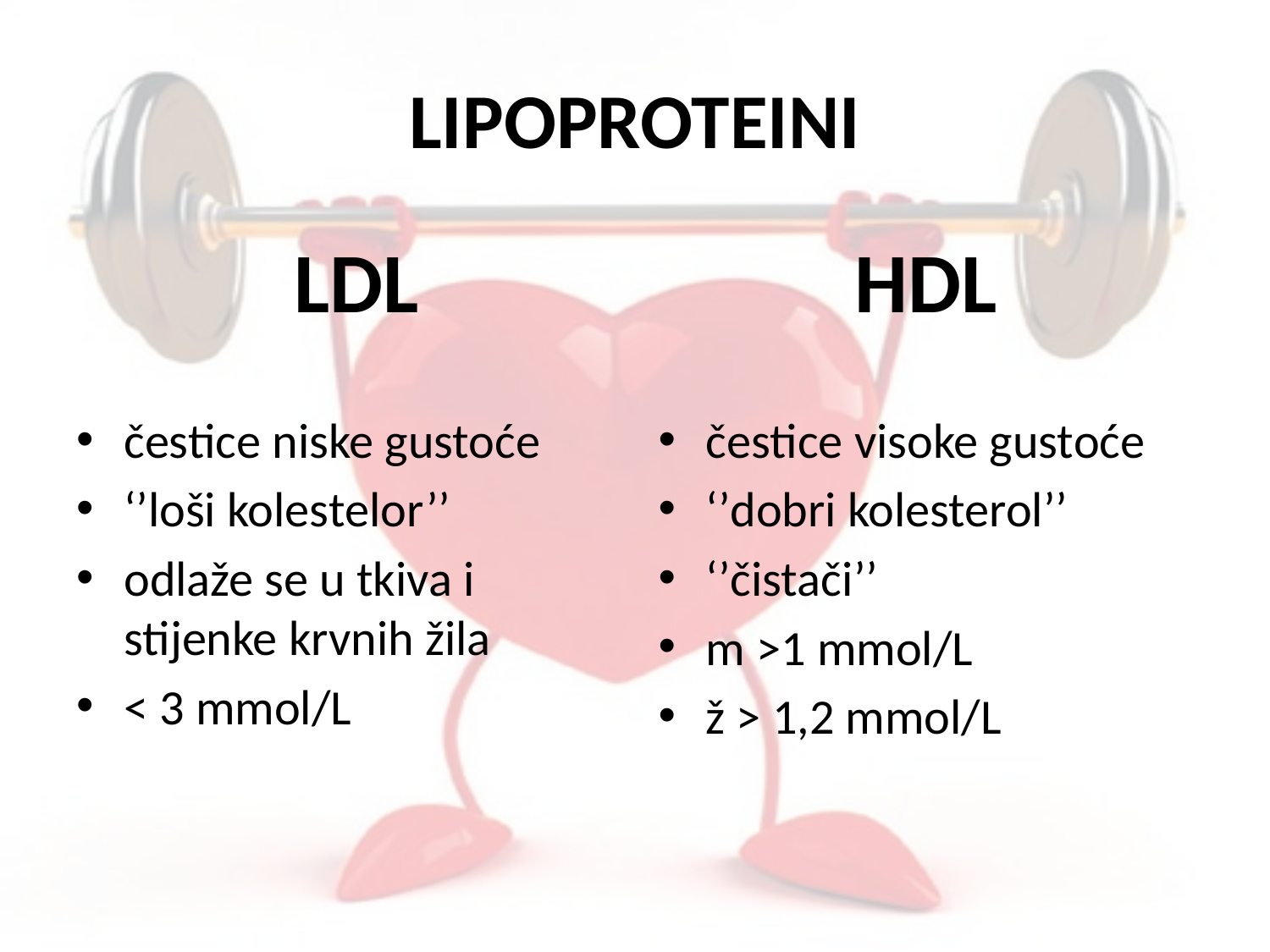

# LIPOPROTEINI
  LDL

čestice niske gustoće
‘’loši kolestelor’’
odlaže se u tkiva i stijenke krvnih žila
< 3 mmol/L
HDL

čestice visoke gustoće
‘’dobri kolesterol’’
‘’čistači’’
m >1 mmol/L
ž > 1,2 mmol/L